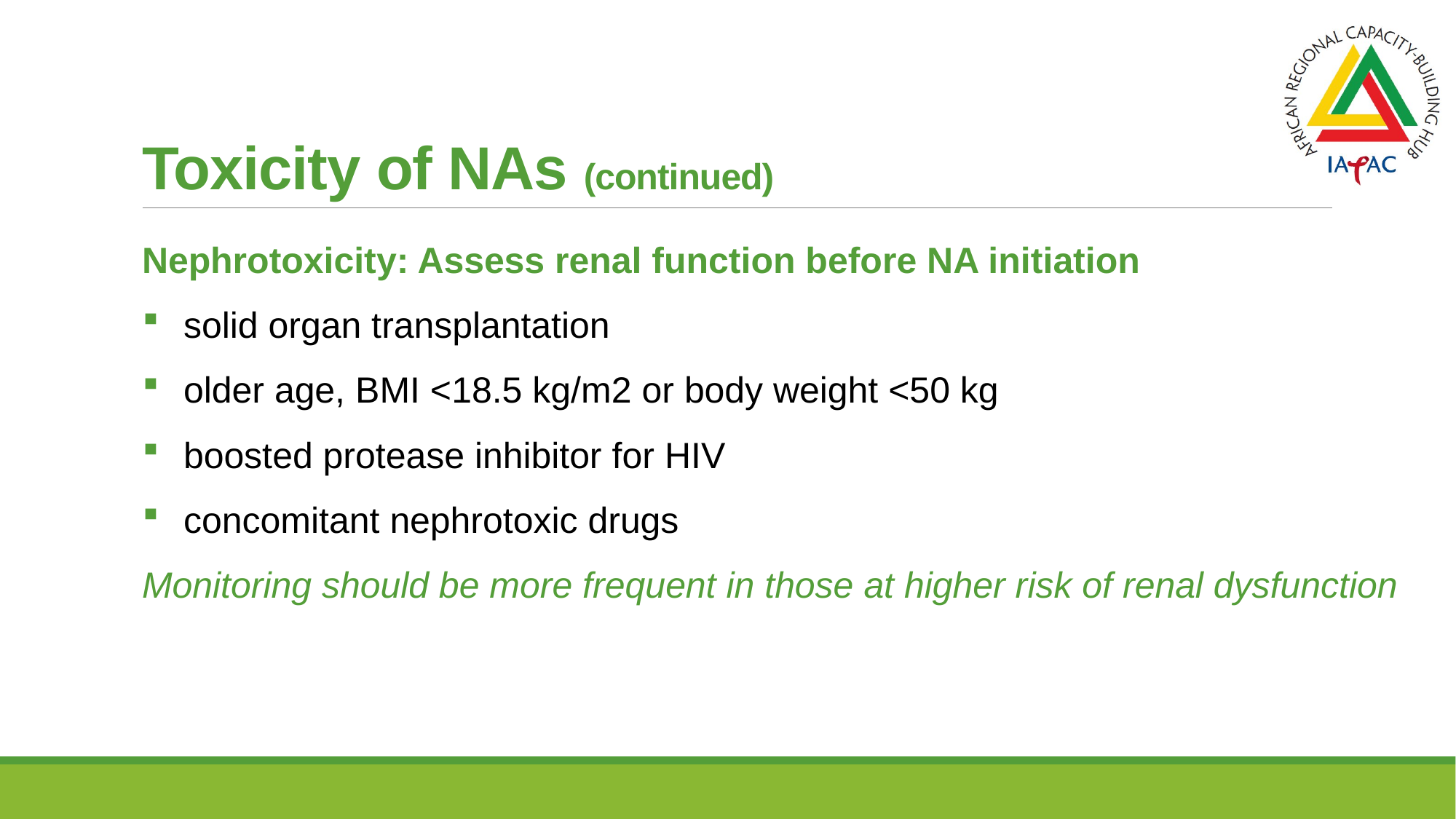

# Toxicity of NAs (continued)
Nephrotoxicity: Assess renal function before NA initiation
solid organ transplantation
older age, BMI <18.5 kg/m2 or body weight <50 kg
boosted protease inhibitor for HIV
concomitant nephrotoxic drugs
Monitoring should be more frequent in those at higher risk of renal dysfunction